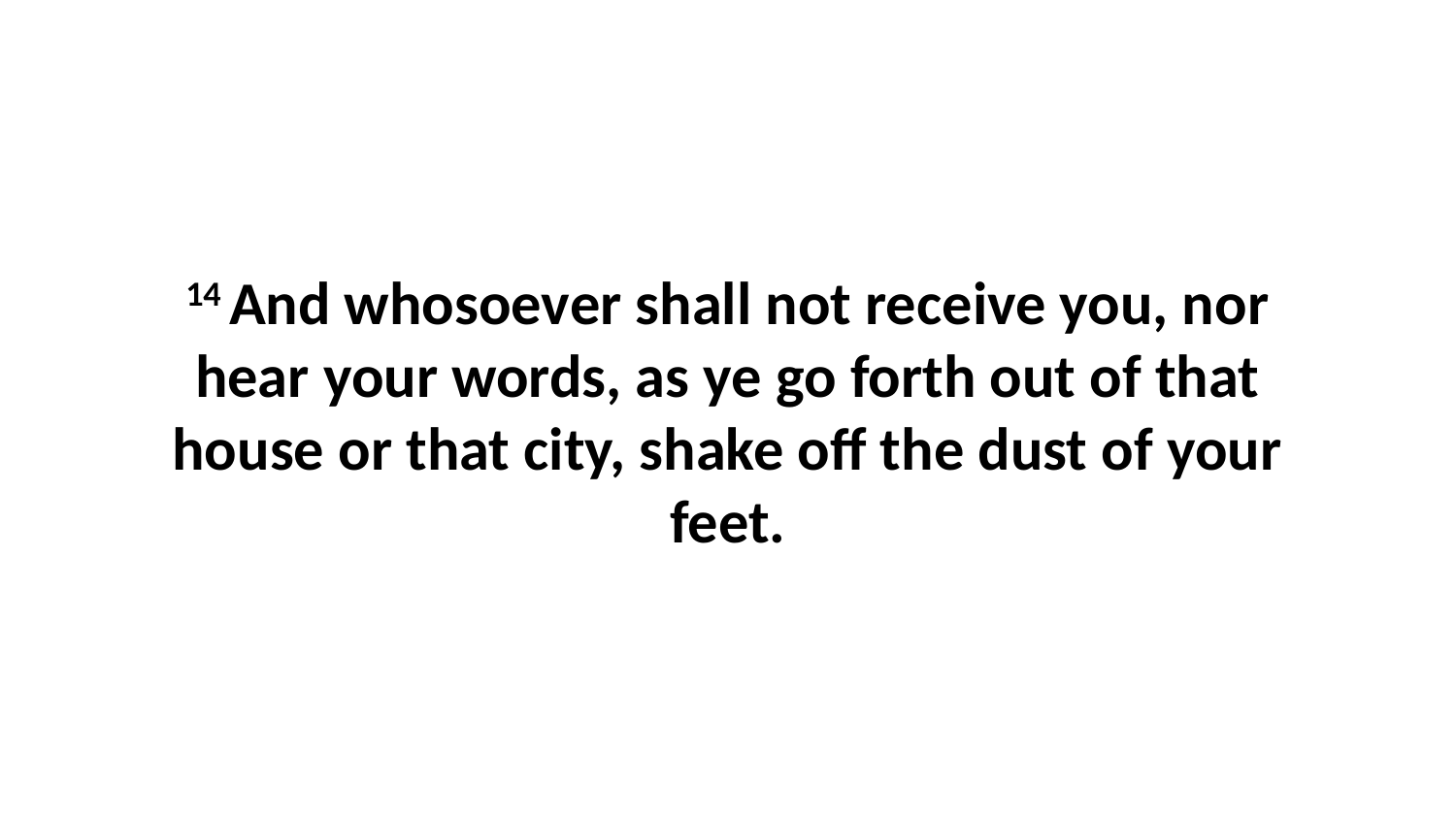

14 And whosoever shall not receive you, nor hear your words, as ye go forth out of that house or that city, shake off the dust of your feet.